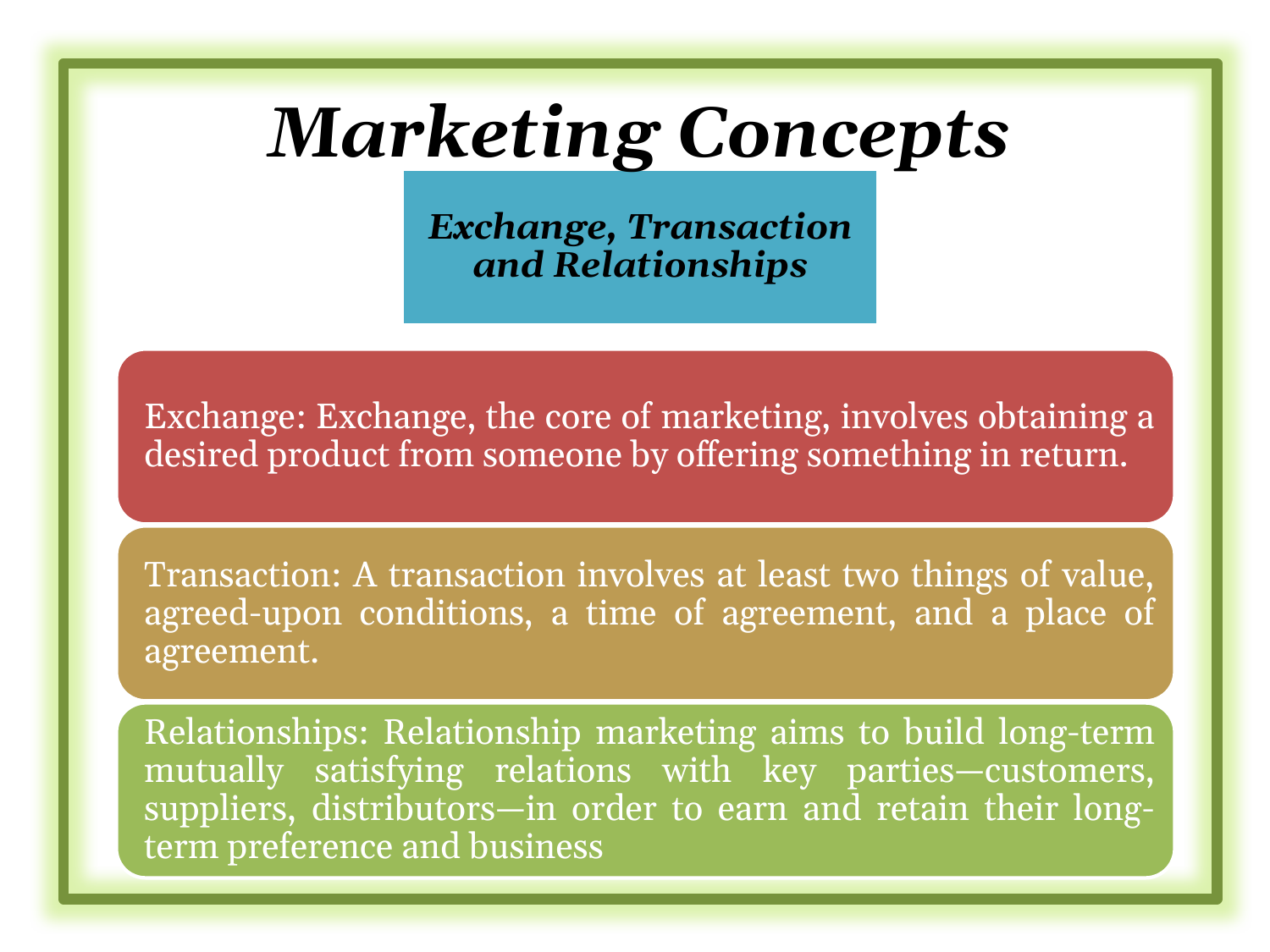

Marketing Concepts
Exchange, Transaction and Relationships
Exchange: Exchange, the core of marketing, involves obtaining a desired product from someone by offering something in return.
Transaction: A transaction involves at least two things of value, agreed-upon conditions, a time of agreement, and a place of agreement.
Relationships: Relationship marketing aims to build long-term mutually satisfying relations with key parties—customers, suppliers, distributors—in order to earn and retain their long-term preference and business